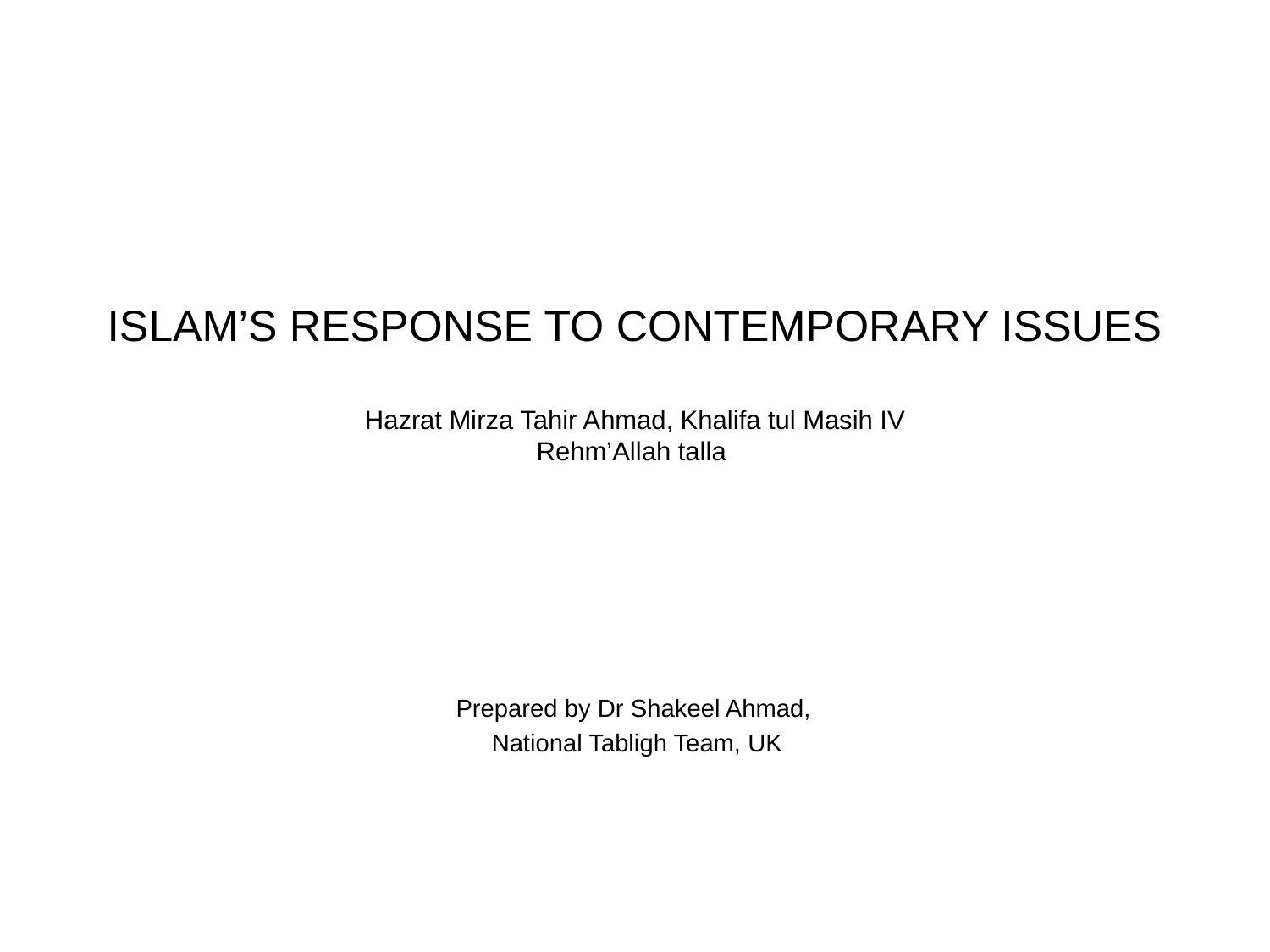

# ISLAM’S RESPONSE TO CONTEMPORARY ISSUES Hazrat Mirza Tahir Ahmad, Khalifa tul Masih IV Rehm’Allah talla
Prepared by Dr Shakeel Ahmad,
National Tabligh Team, UK